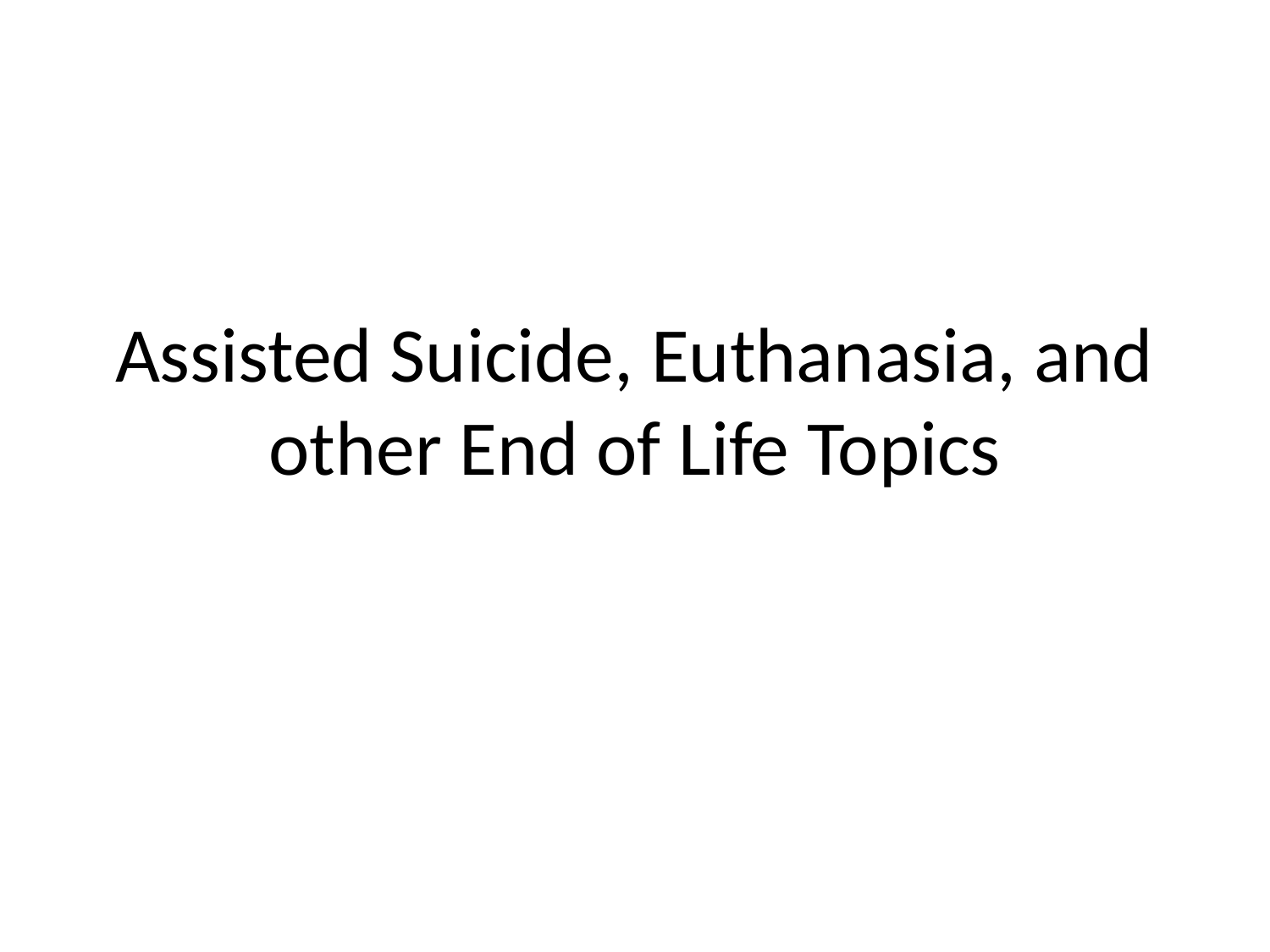

# Assisted Suicide, Euthanasia, and other End of Life Topics